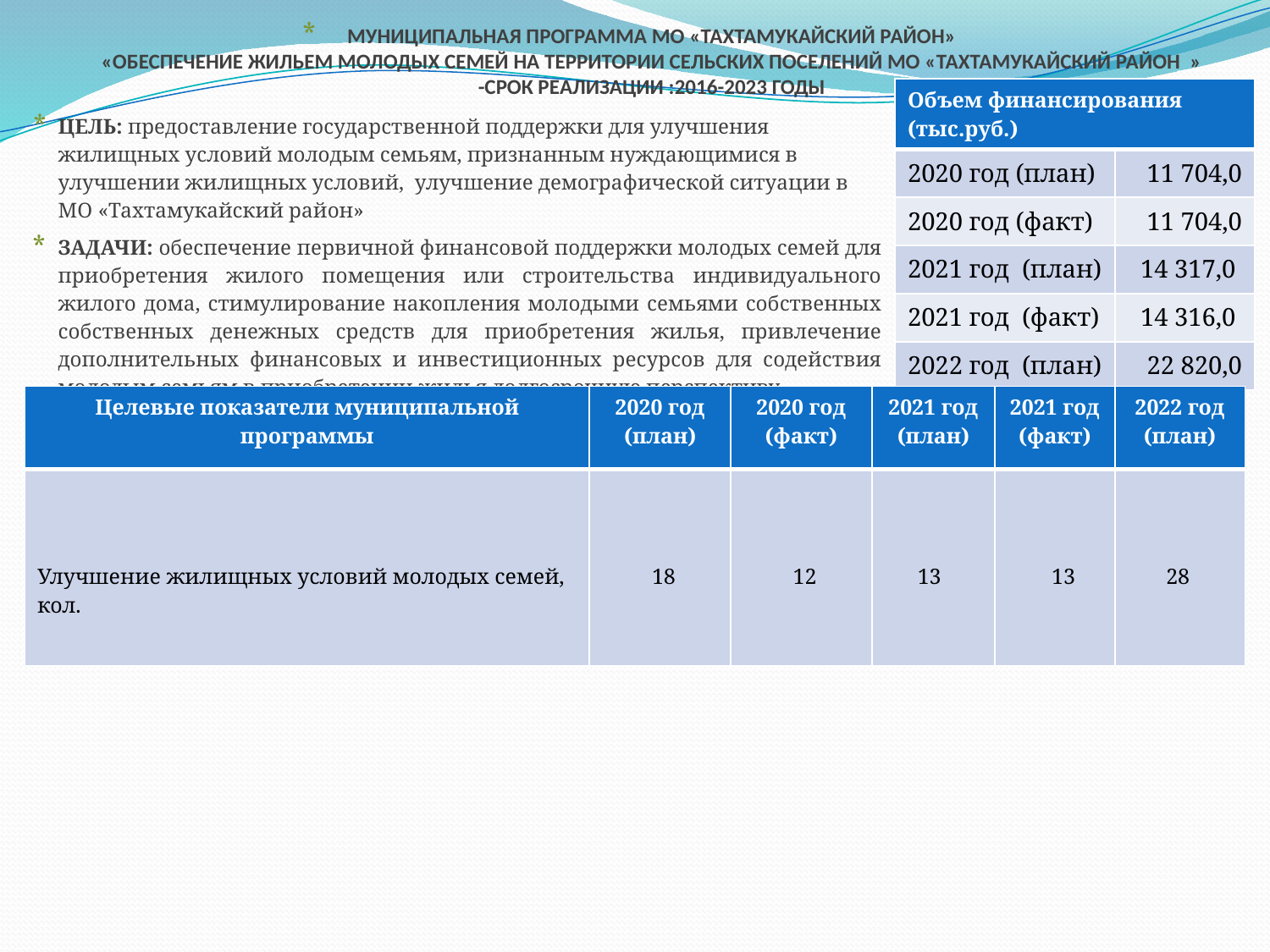

МУНИЦИПАЛЬНАЯ ПРОГРАММА МО «ТАХТАМУКАЙСКИЙ РАЙОН»
«ОБЕСПЕЧЕНИЕ ЖИЛЬЕМ МОЛОДЫХ СЕМЕЙ НА ТЕРРИТОРИИ СЕЛЬСКИХ ПОСЕЛЕНИЙ МО «ТАХТАМУКАЙСКИЙ РАЙОН  »
-СРОК РЕАЛИЗАЦИИ :2016-2023 ГОДЫ
| Объем финансирования (тыс.руб.) |  |
| --- | --- |
| 2020 год (план) | 11 704,0 |
| 2020 год (факт) | 11 704,0 |
| 2021 год (план) | 14 317,0 |
| 2021 год (факт) | 14 316,0 |
| 2022 год (план) | 22 820,0 |
ЦЕЛЬ: предоставление государственной поддержки для улучшения жилищных условий молодым семьям, признанным нуждающимися в улучшении жилищных условий,  улучшение демографической ситуации в МО «Тахтамукайский район»
ЗАДАЧИ: обеспечение первичной финансовой поддержки молодых семей для приобретения жилого помещения или строительства индивидуального жилого дома, стимулирование накопления молодыми семьями собственных собственных денежных средств для приобретения жилья, привлечение дополнительных финансовых и инвестиционных ресурсов для содействия молодым семьям в приобретении жилья долгосрочную перспективу.
| Целевые показатели муниципальной программы | 2020 год (план) | 2020 год (факт) | 2021 год (план) | 2021 год (факт) | 2022 год (план) |
| --- | --- | --- | --- | --- | --- |
| Улучшение жилищных условий молодых семей, кол. | 18 | 12 | 13 | 13 | 28 |